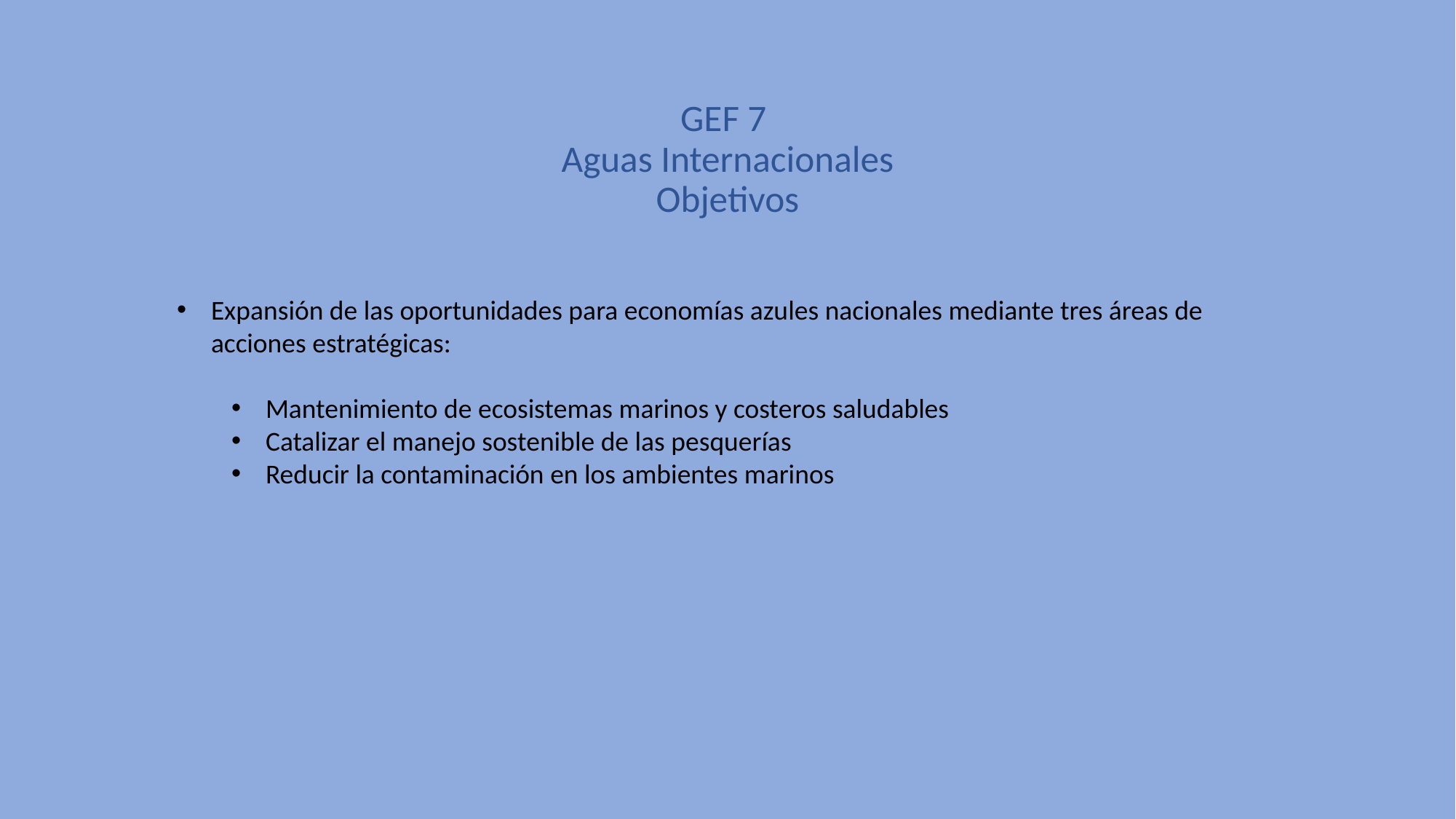

# GEF 7 Aguas Internacionales Objetivos
Expansión de las oportunidades para economías azules nacionales mediante tres áreas de acciones estratégicas:

Mantenimiento de ecosistemas marinos y costeros saludables
Catalizar el manejo sostenible de las pesquerías
Reducir la contaminación en los ambientes marinos